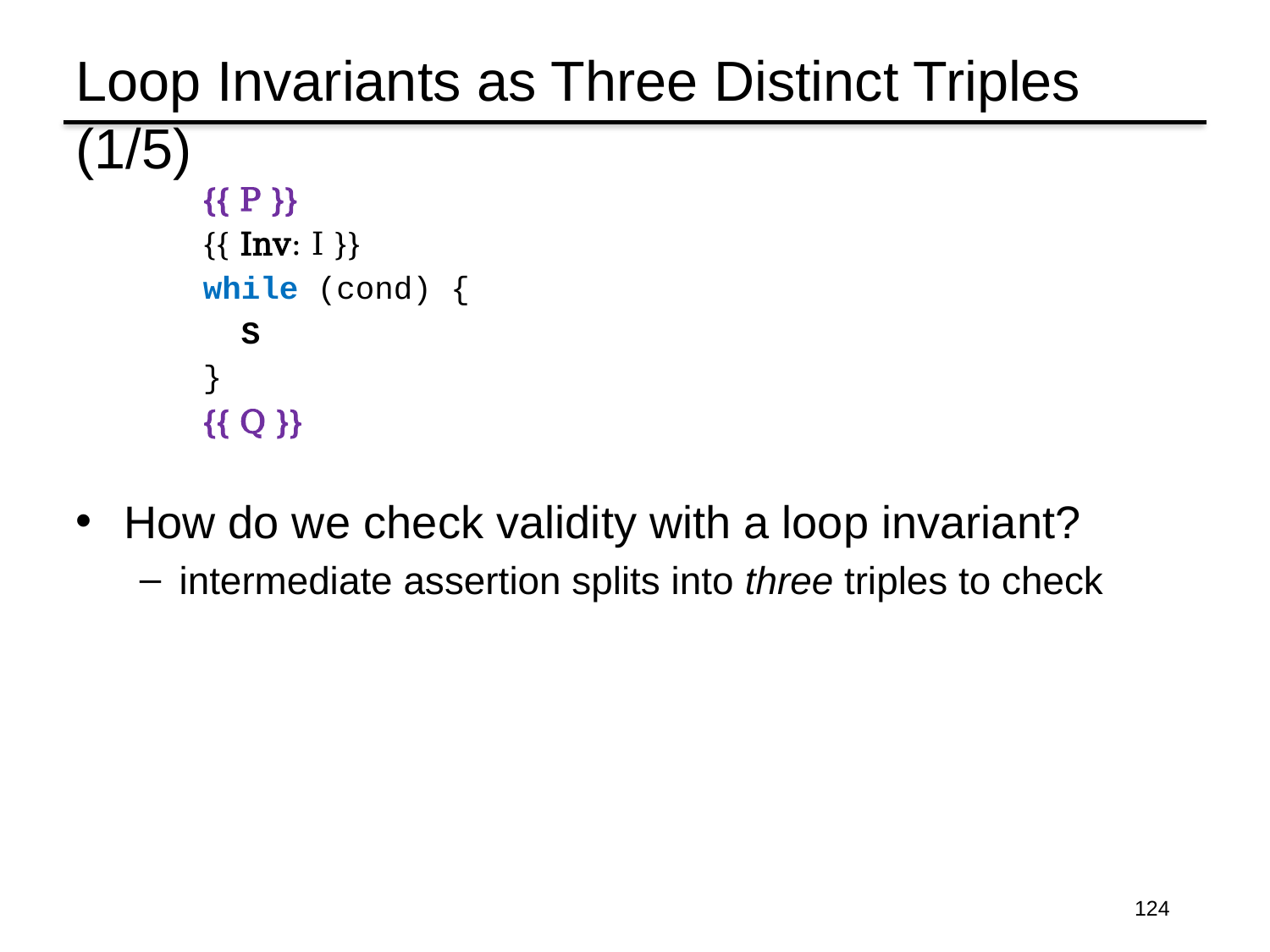

# Loop Invariants as Three Distinct Triples (1/5)
{{ P }}
{{ Inv: I }}
while (cond) {
  S
}
{{ Q }}

How do we check validity with a loop invariant?
intermediate assertion splits into three triples to check
124